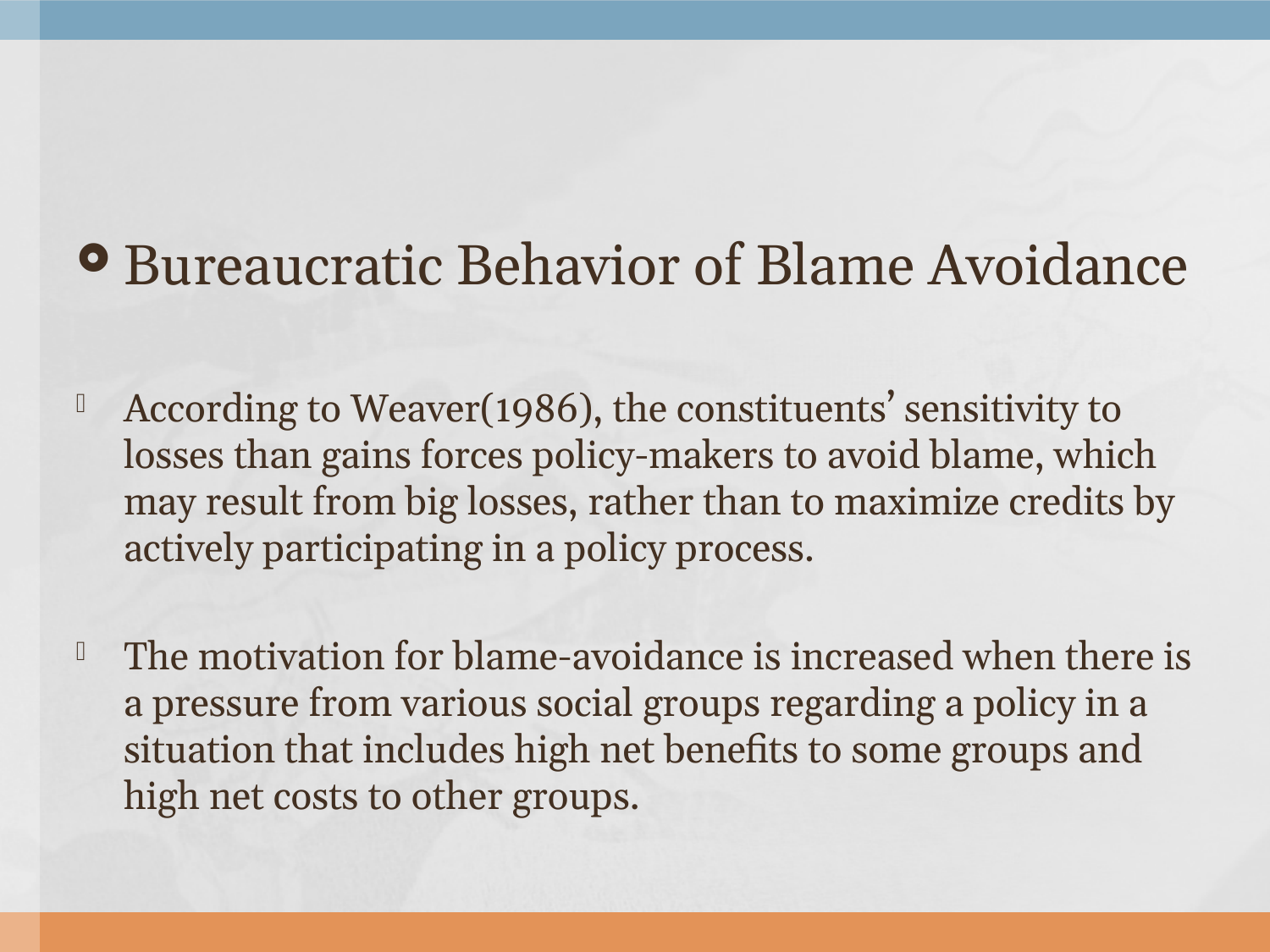

#
Bureaucratic Behavior of Blame Avoidance

According to Weaver(1986), the constituents’ sensitivity to losses than gains forces policy-makers to avoid blame, which may result from big losses, rather than to maximize credits by actively participating in a policy process.

The motivation for blame-avoidance is increased when there is a pressure from various social groups regarding a policy in a situation that includes high net benefits to some groups and high net costs to other groups.